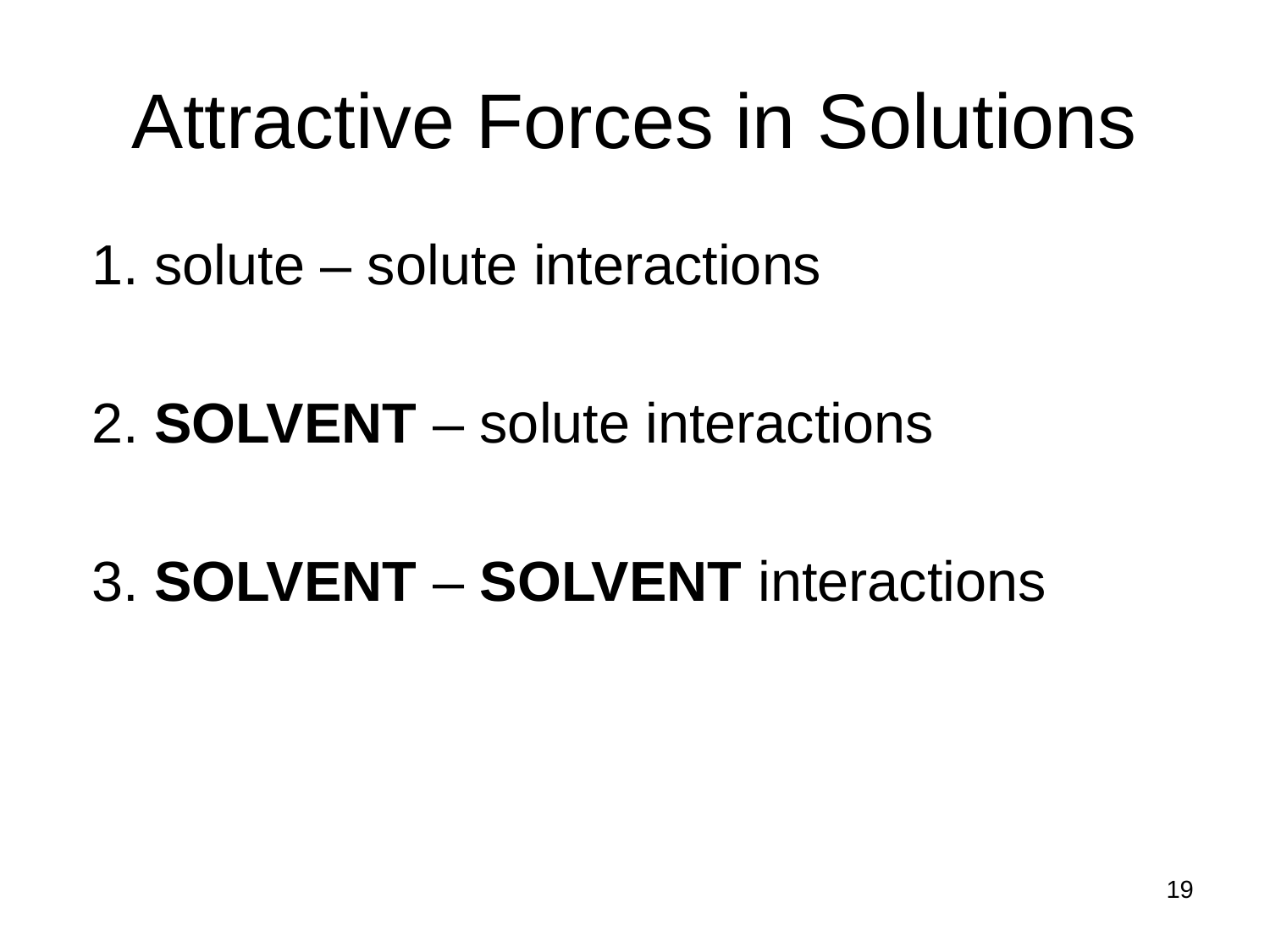

# Attractive Forces in Solutions
 1. solute – solute interactions

 2. SOLVENT – solute interactions

 3. SOLVENT – SOLVENT interactions

19